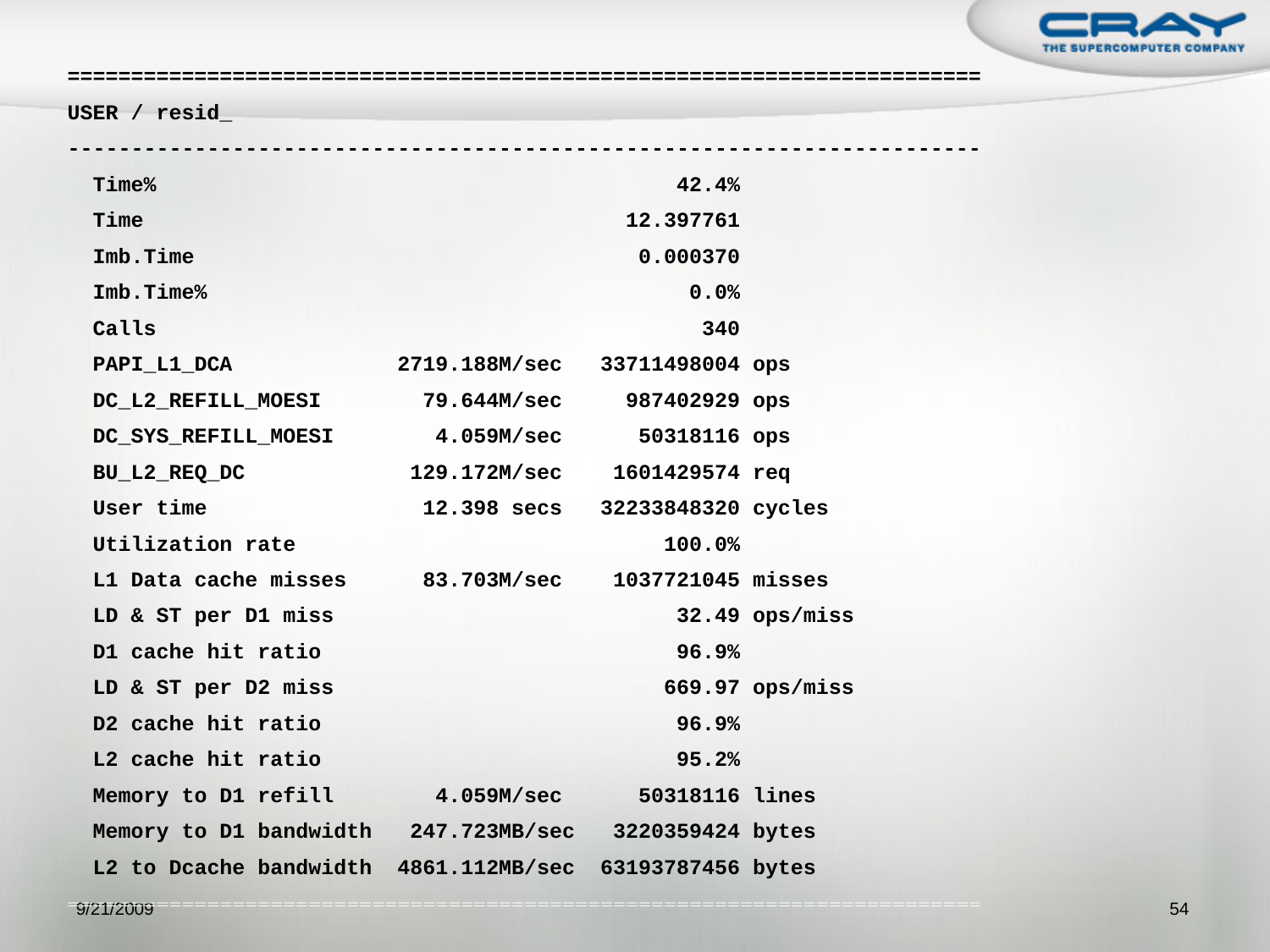

#
========================================================================
USER / resid_
------------------------------------------------------------------------
  Time%                                         42.4%
  Time                                      12.397761
  Imb.Time                                   0.000370
  Imb.Time%                                      0.0%
  Calls                                           340
  PAPI_L1_DCA             2719.188M/sec   33711498004 ops
  DC_L2_REFILL_MOESI        79.644M/sec     987402929 ops
  DC_SYS_REFILL_MOESI        4.059M/sec      50318116 ops
  BU_L2_REQ_DC             129.172M/sec    1601429574 req
  User time                 12.398 secs   32233848320 cycles
  Utilization rate                             100.0%
  L1 Data cache misses      83.703M/sec    1037721045 misses
  LD & ST per D1 miss                           32.49 ops/miss
  D1 cache hit ratio                            96.9%
  LD & ST per D2 miss                          669.97 ops/miss
  D2 cache hit ratio                            96.9%
  L2 cache hit ratio                            95.2%
  Memory to D1 refill        4.059M/sec      50318116 lines
  Memory to D1 bandwidth   247.723MB/sec   3220359424 bytes
  L2 to Dcache bandwidth  4861.112MB/sec  63193787456 bytes
========================================================================
9/21/2009
54